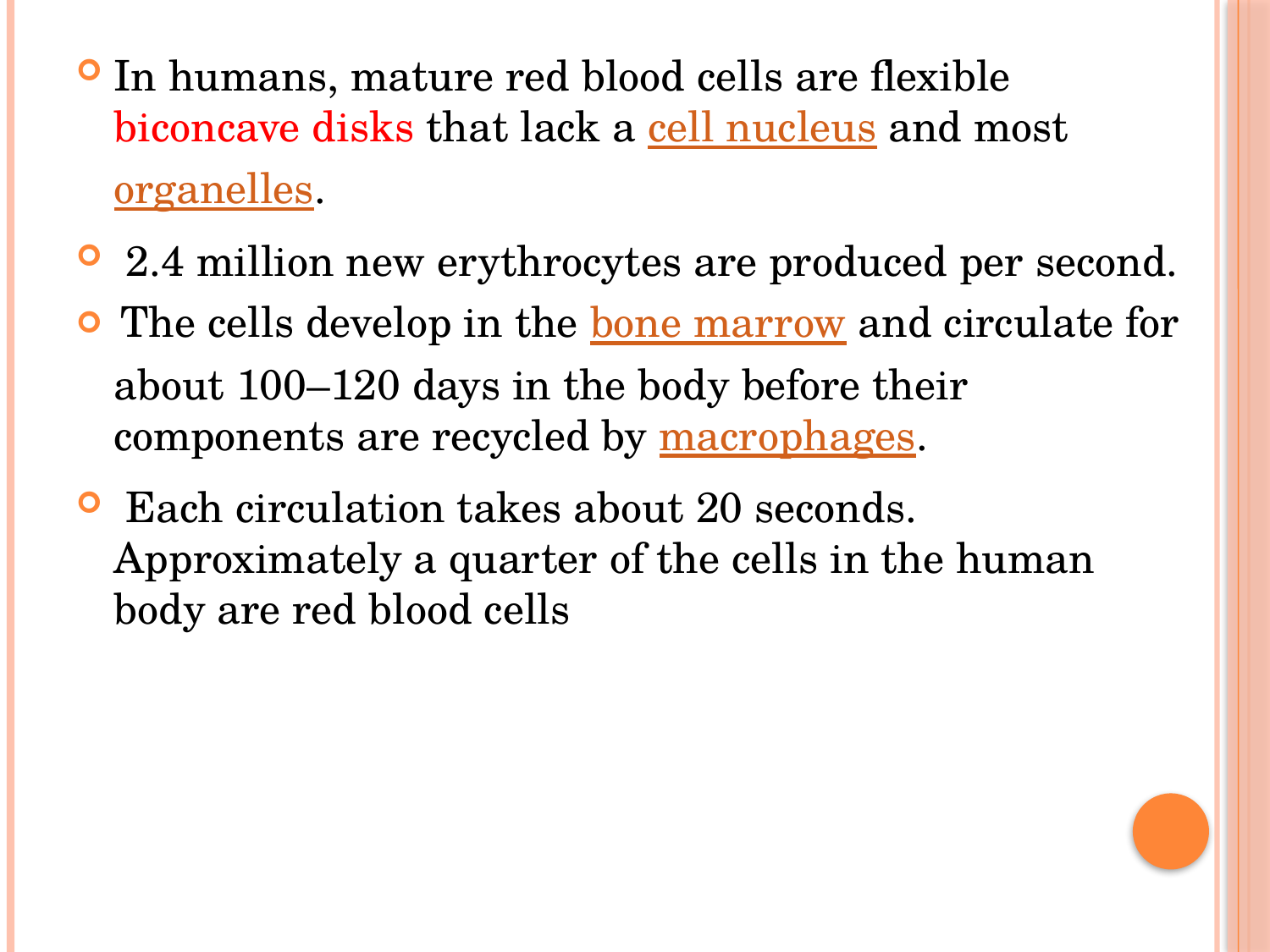

In humans, mature red blood cells are flexible biconcave disks that lack a cell nucleus and most organelles.
 2.4 million new erythrocytes are produced per second.
 The cells develop in the bone marrow and circulate for about 100–120 days in the body before their components are recycled by macrophages.
 Each circulation takes about 20 seconds. Approximately a quarter of the cells in the human body are red blood cells